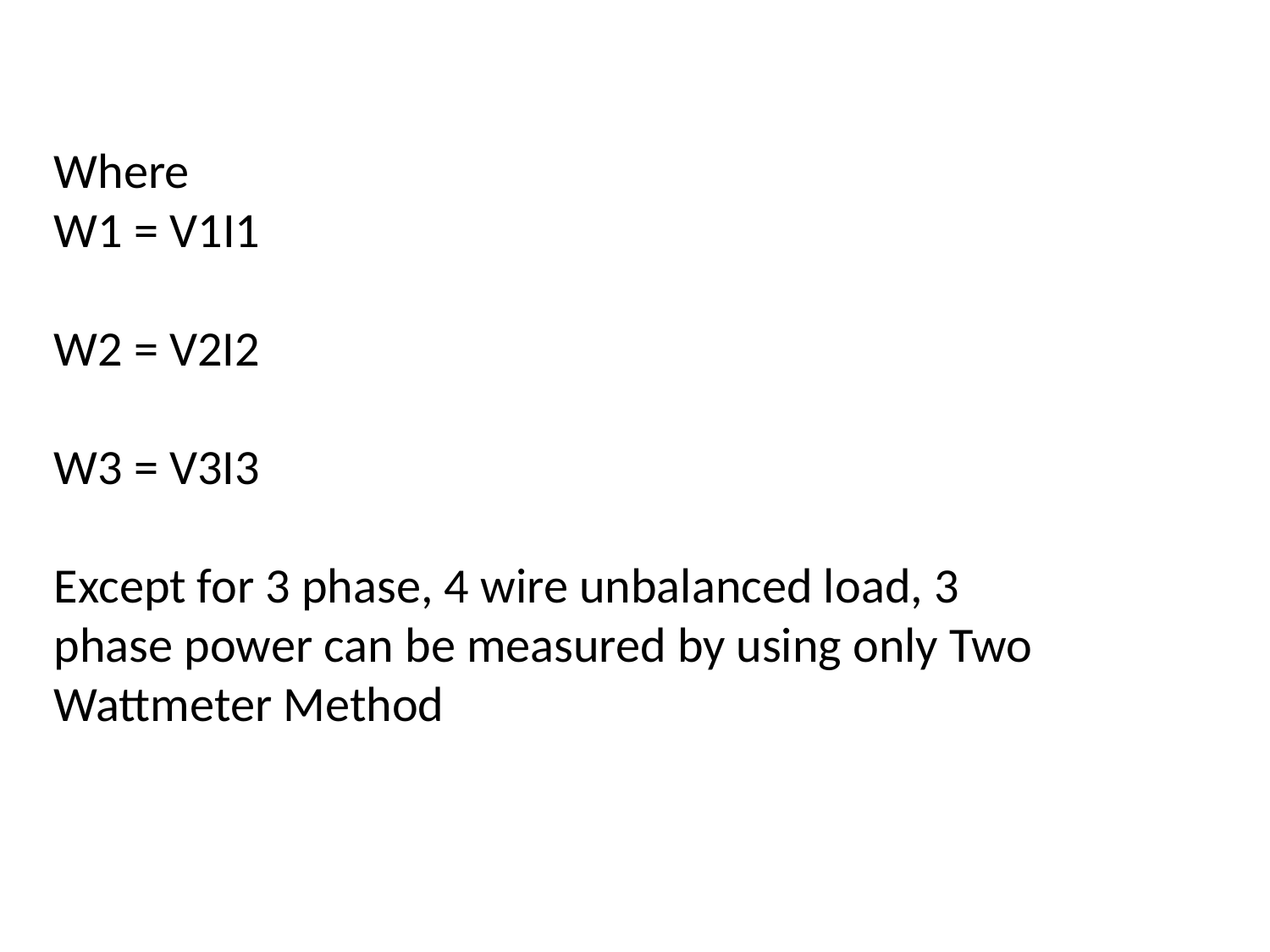

Where
W1 = V1I1

W2 = V2I2

W3 = V3I3

Except for 3 phase, 4 wire unbalanced load, 3 phase power can be measured by using only Two Wattmeter Method